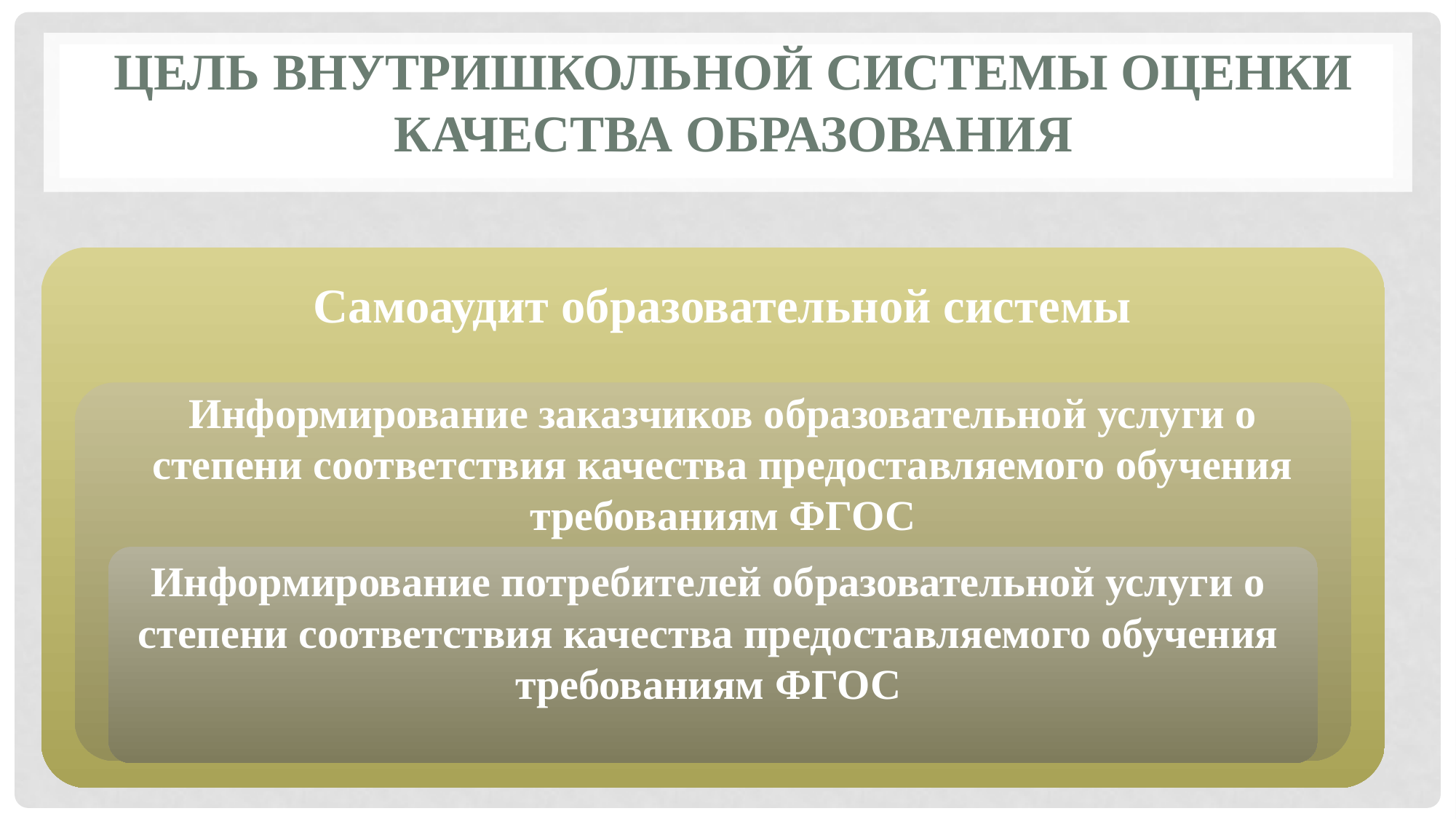

# Цель внутришкольной системы оценки качества образования

Самоаудит образовательной системы
Информирование заказчиков образовательной услуги о степени соответствия качества предоставляемого обучения требованиям ФГОС
Информирование потребителей образовательной услуги о степени соответствия качества предоставляемого обучения требованиям ФГОС